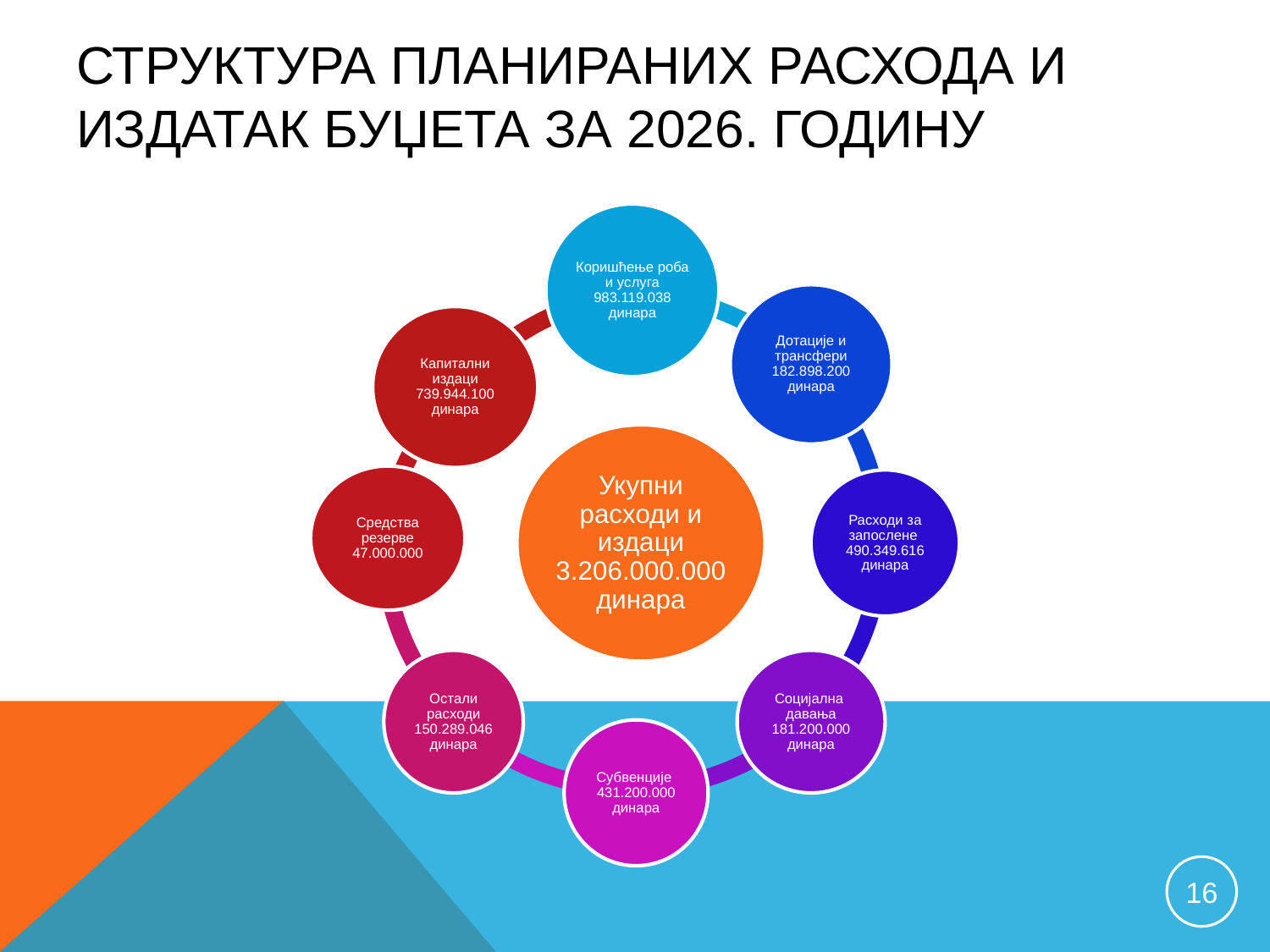

# Структура планираних расхода и издатак буџета за 2026. годину
Коришћење роба и услуга 983.119.038 динара

Дотације и трансфери 182.898.200 динара

Капитални издаци 739.944.100 динара

Укупни расходи и издаци 3.206.000.000 динара
Средства резерве 47.000.000
Расходи за запослене  490.349.616 динара
Остали расходи 150.289.046 динара
Социјална  давања 181.200.000 динара
Субвенције  431.200.000 динара
16